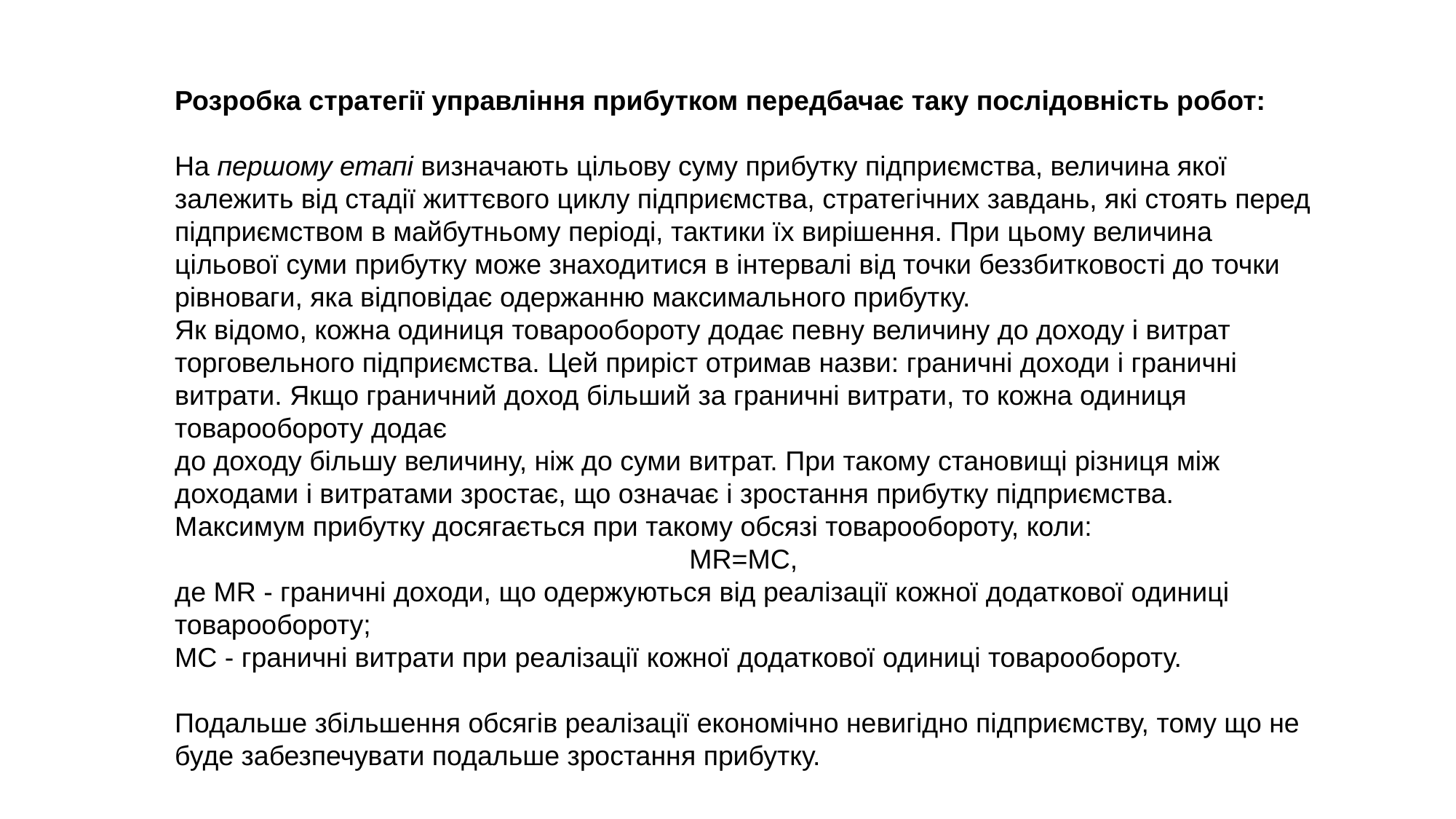

Розробка стратегії управління прибутком передбачає таку послідовність робот:

На першому етапі визначають цільову суму прибутку підприємства, величина якої залежить від стадії життєвого циклу підприємства, стратегічних завдань, які стоять перед підприємством в майбутньому періоді, тактики їх вирішення. При цьому величина цільової суми прибутку може знаходитися в інтервалі від точки беззбитковості до точки рівноваги, яка відповідає одержанню максимального прибутку.
Як відомо, кожна одиниця товарообороту додає певну величину до доходу і витрат торговельного підприємства. Цей приріст отримав назви: граничні доходи і граничні витрати. Якщо граничний доход більший за граничні витрати, то кожна одиниця товарообороту додає
до доходу більшу величину, ніж до суми витрат. При такому становищі різниця між доходами і витратами зростає, що означає і зростання прибутку підприємства. Максимум прибутку досягається при такому обсязі товарообороту, коли:
MR=MC,
де MR - граничні доходи, що одержуються від реалізації кожної додаткової одиниці товарообороту;
МС - граничні витрати при реалізації кожної додаткової одиниці товарообороту.

Подальше збільшення обсягів реалізації економічно невигідно підприємству, тому що не буде забезпечувати подальше зростання прибутку.